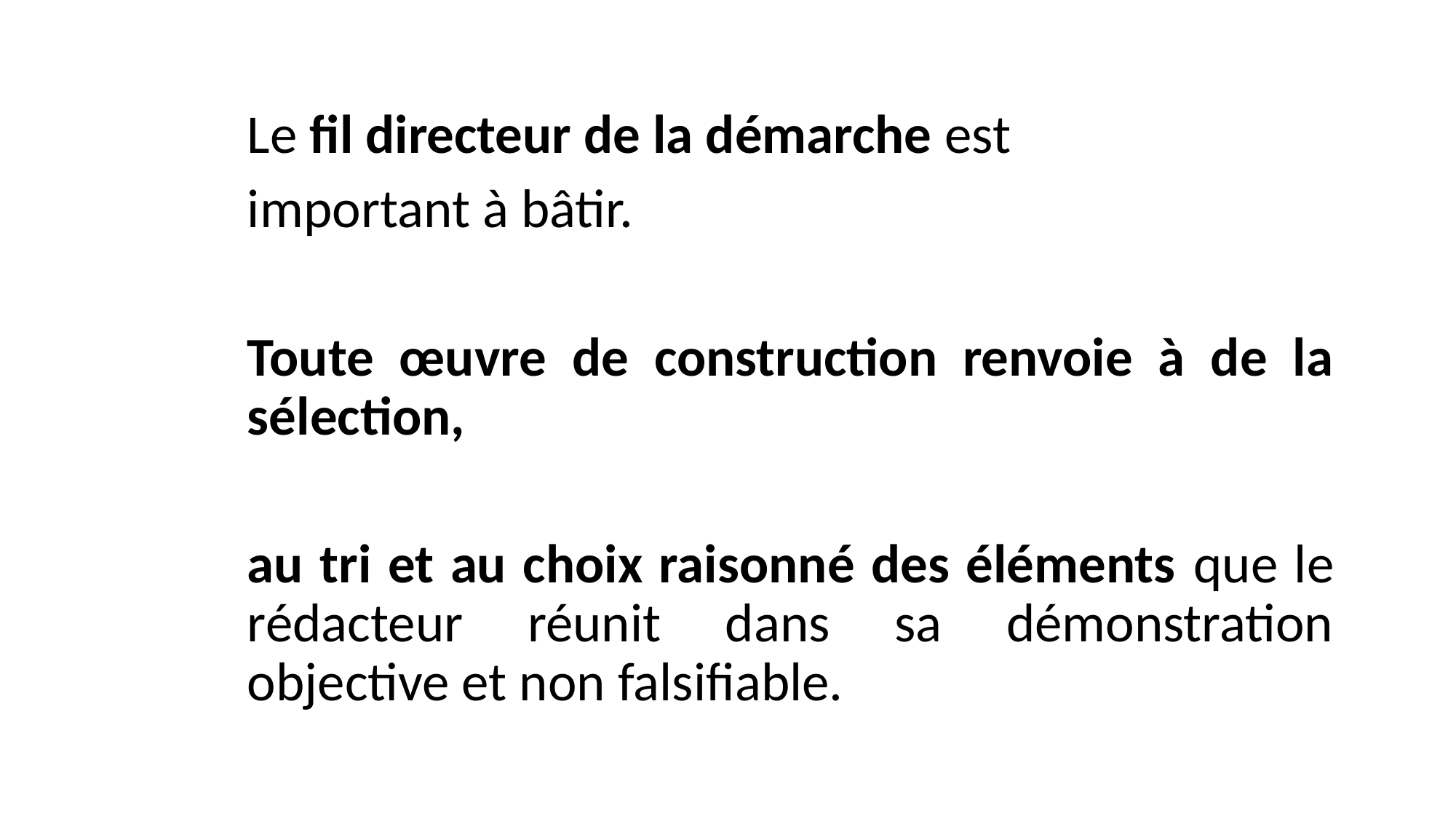

Le fil directeur de la démarche est
important à bâtir.

Toute œuvre de construction renvoie à de la sélection,

au tri et au choix raisonné des éléments que le rédacteur réunit dans sa démonstration objective et non falsifiable.